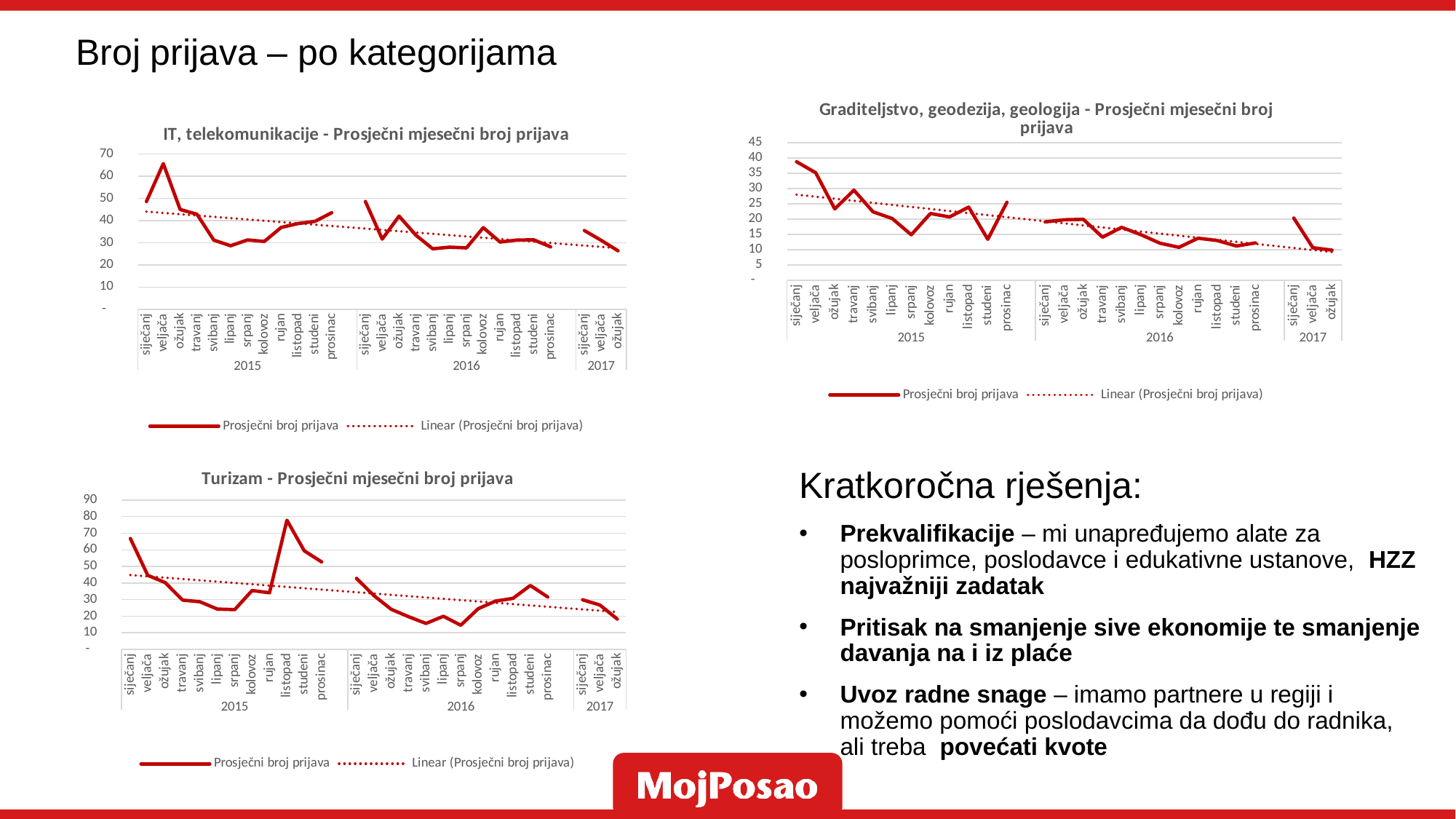

Broj prijava – po kategorijama

### Chart: Graditeljstvo, geodezija, geologija - Prosječni mjesečni broj prijava

| Category | Prosječni broj prijava |
|---|---|
| siječanj | 38.794871794871796 |
| veljača | 35.2112676056338 |
| ožujak | 23.369565217391305 |
| travanj | 29.516129032258064 |
| svibanj | 22.423076923076923 |
| lipanj | 20.253164556962027 |
| srpanj | 14.931623931623932 |
| kolovoz | 21.88659793814433 |
| rujan | 20.753731343283583 |
| listopad | 23.97037037037037 |
| studeni | 13.435483870967742 |
| prosinac | 25.54237288135593 |
|  | None |
| siječanj | 19.142857142857142 |
| veljača | 19.836879432624112 |
| ožujak | 19.96747967479675 |
| travanj | 14.134615384615385 |
| svibanj | 17.356435643564357 |
| lipanj | 14.988095238095237 |
| srpanj | 12.1875 |
| kolovoz | 10.814814814814815 |
| rujan | 13.805555555555555 |
| listopad | 13.039735099337749 |
| studeni | 11.2421875 |
| prosinac | 12.269662921348315 |
|  | None |
| siječanj | 20.39855072463768 |
| veljača | 10.68421052631579 |
| ožujak | 9.889400921658986 |

### Chart: IT, telekomunikacije - Prosječni mjesečni broj prijava

| Category | Prosječni broj prijava |
|---|---|
| siječanj | 48.53846153846154 |
| veljača | 65.65317919075144 |
| ožujak | 44.98963730569948 |
| travanj | 42.8109756097561 |
| svibanj | 31.145454545454545 |
| lipanj | 28.627906976744185 |
| srpanj | 31.256830601092897 |
| kolovoz | 30.568493150684933 |
| rujan | 36.881057268722465 |
| listopad | 38.642857142857146 |
| studeni | 39.59473684210526 |
| prosinac | 43.53703703703704 |
|  | None |
| siječanj | 48.58378378378379 |
| veljača | 31.62719298245614 |
| ožujak | 41.99 |
| travanj | 33.3732057416268 |
| svibanj | 27.25257731958763 |
| lipanj | 28.0 |
| srpanj | 27.666666666666668 |
| kolovoz | 36.79545454545455 |
| rujan | 30.29268292682927 |
| listopad | 31.206008583690988 |
| studeni | 31.282178217821784 |
| prosinac | 28.10994764397906 |
|  | None |
| siječanj | 35.48924731182796 |
| veljača | 31.07079646017699 |
| ožujak | 26.35546875 |

### Chart: Turizam - Prosječni mjesečni broj prijava

| Category | Prosječni broj prijava |
|---|---|
| siječanj | 66.83274021352314 |
| veljača | 44.66044776119403 |
| ožujak | 40.30362116991643 |
| travanj | 29.736842105263158 |
| svibanj | 28.736572890025574 |
| lipanj | 24.321192052980134 |
| srpanj | 23.97536945812808 |
| kolovoz | 35.5 |
| rujan | 34.15412186379928 |
| listopad | 77.89473684210526 |
| studeni | 59.42307692307692 |
| prosinac | 52.71686746987952 |
|  | None |
| siječanj | 42.82388059701493 |
| veljača | 32.47784200385357 |
| ožujak | 24.20076481835564 |
| travanj | 19.685512367491167 |
| svibanj | 15.635547576301615 |
| lipanj | 19.933155080213904 |
| srpanj | 14.5625 |
| kolovoz | 24.530973451327434 |
| rujan | 29.14 |
| listopad | 30.76045627376426 |
| studeni | 38.54471544715447 |
| prosinac | 31.57487922705314 |
|  | None |
| siječanj | 29.91350210970464 |
| veljača | 26.75785340314136 |
| ožujak | 18.259361997226076 |
Kratkoročna rješenja:
Prekvalifikacije – mi unapređujemo alate za posloprimce, poslodavce i edukativne ustanove,  HZZ najvažniji zadatak
Pritisak na smanjenje sive ekonomije te smanjenje davanja na i iz plaće
Uvoz radne snage – imamo partnere u regiji i možemo pomoći poslodavcima da dođu do radnika, ali treba  povećati kvote